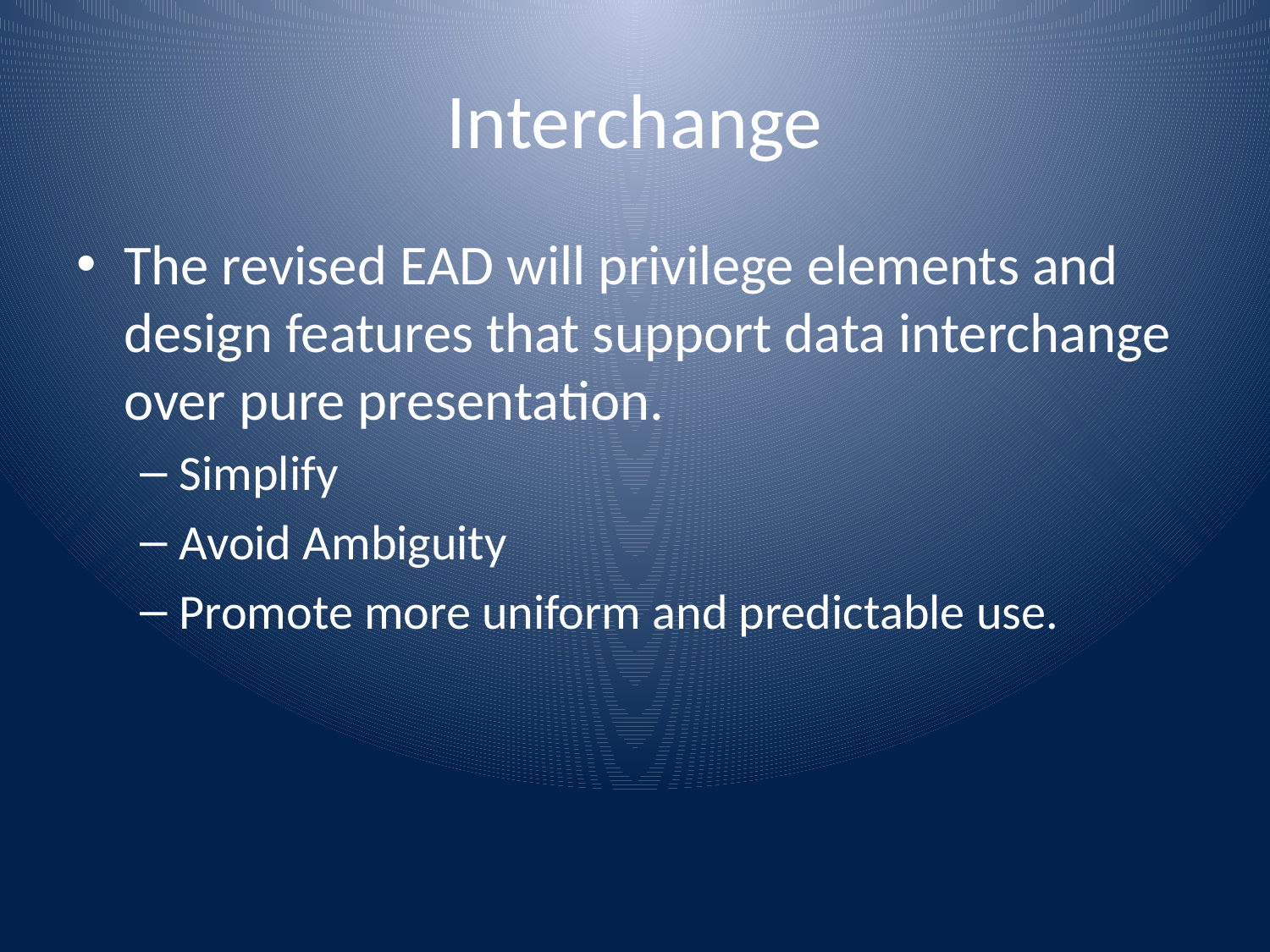

# Interchange
The revised EAD will privilege elements and design features that support data interchange over pure presentation.
Simplify
Avoid Ambiguity
Promote more uniform and predictable use.